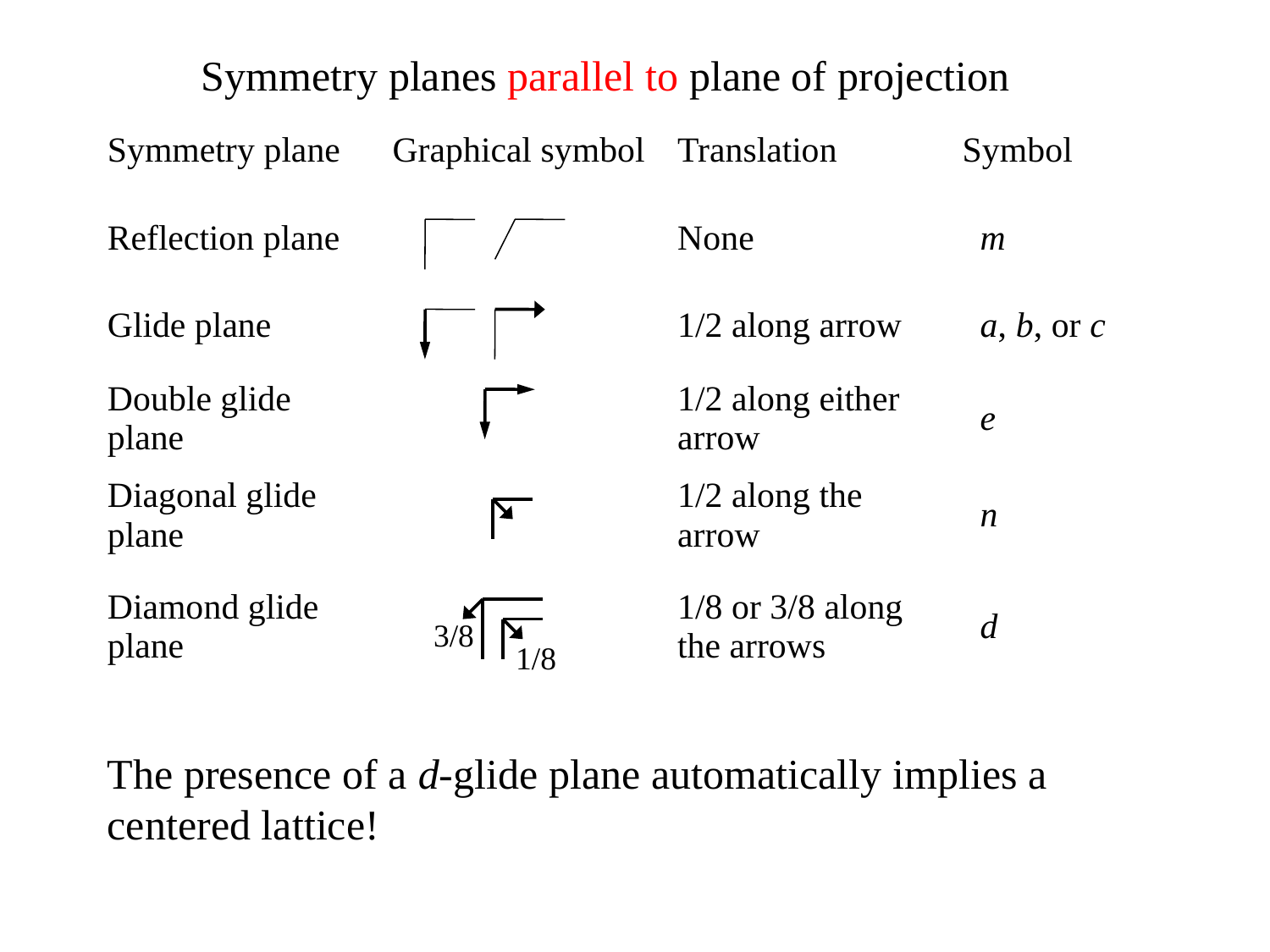

Symmetry planes parallel to plane of projection
| Symmetry plane | Graphical symbol | Translation | Symbol |
| --- | --- | --- | --- |
| Reflection plane |  | None | m |
| Glide plane |  | 1/2 along arrow | a, b, or c |
| Double glide plane |  | 1/2 along either arrow | e |
| Diagonal glide plane |  | 1/2 along the arrow | n |
| Diamond glide plane |  | 1/8 or 3/8 along the arrows | d |
3/8
1/8
The presence of a d-glide plane automatically implies a centered lattice!